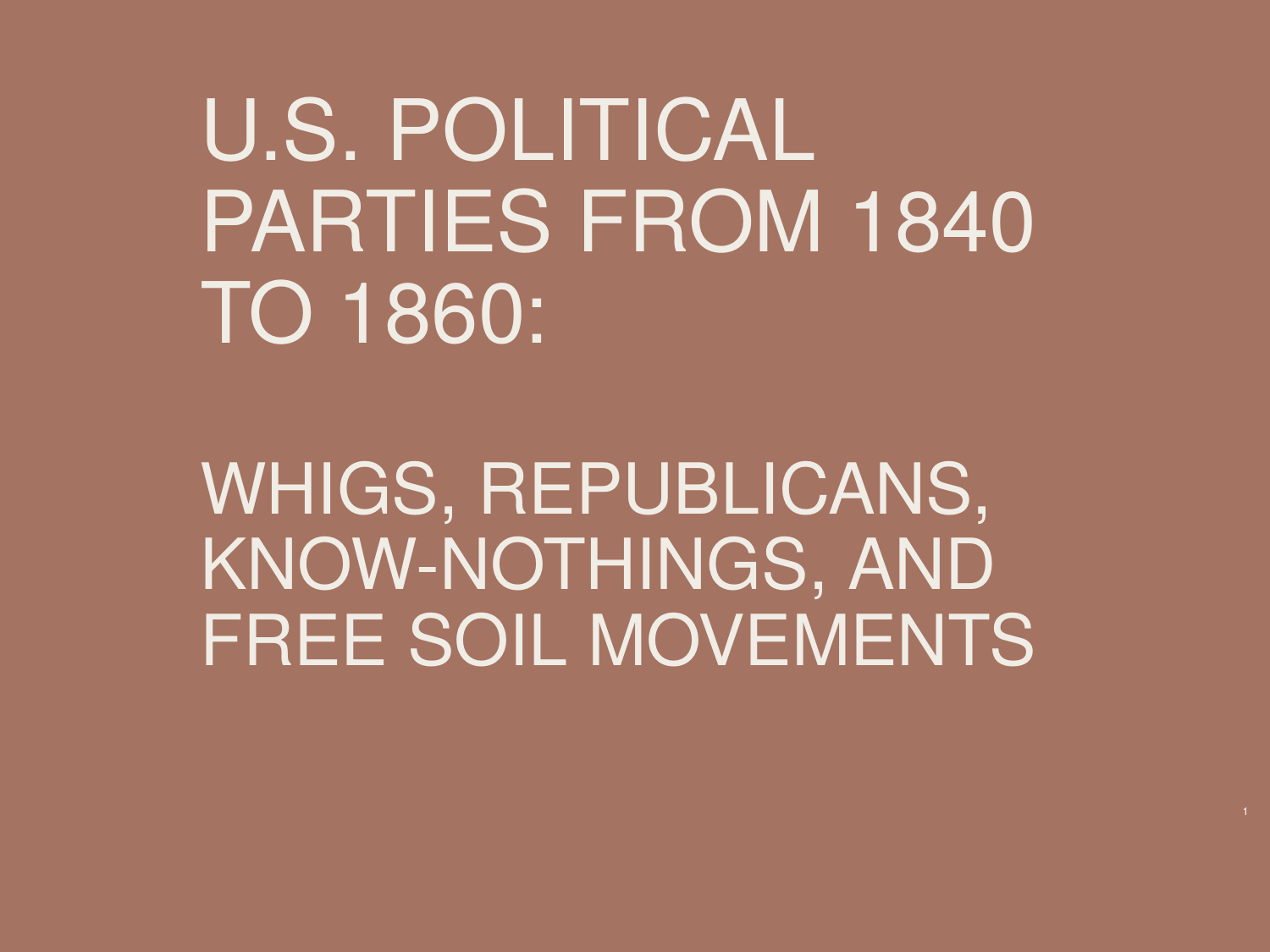

# U.S. Political Parties From 1840 to 1860: Whigs, Republicans, Know-Nothings, and Free Soil Movements
1